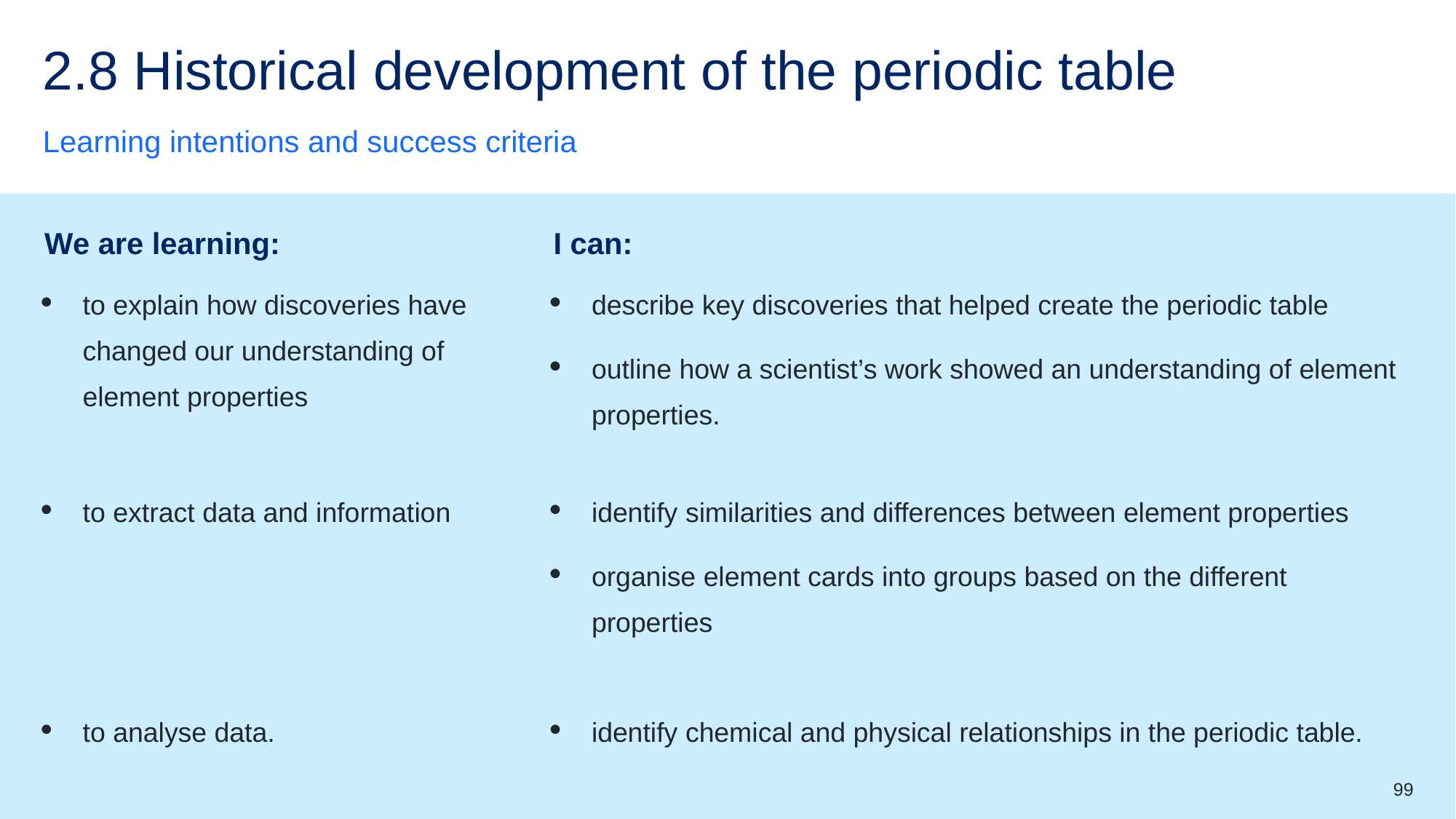

# 2.8 Historical development of the periodic table
Learning intentions and success criteria
| We are learning: | I can: |
| --- | --- |
| to explain how discoveries have changed our understanding of element properties | describe key discoveries that helped create the periodic table outline how a scientist’s work showed an understanding of element properties. |
| to extract data and information | identify similarities and differences between element properties organise element cards into groups based on the different properties |
| to analyse data. | identify chemical and physical relationships in the periodic table. |
99